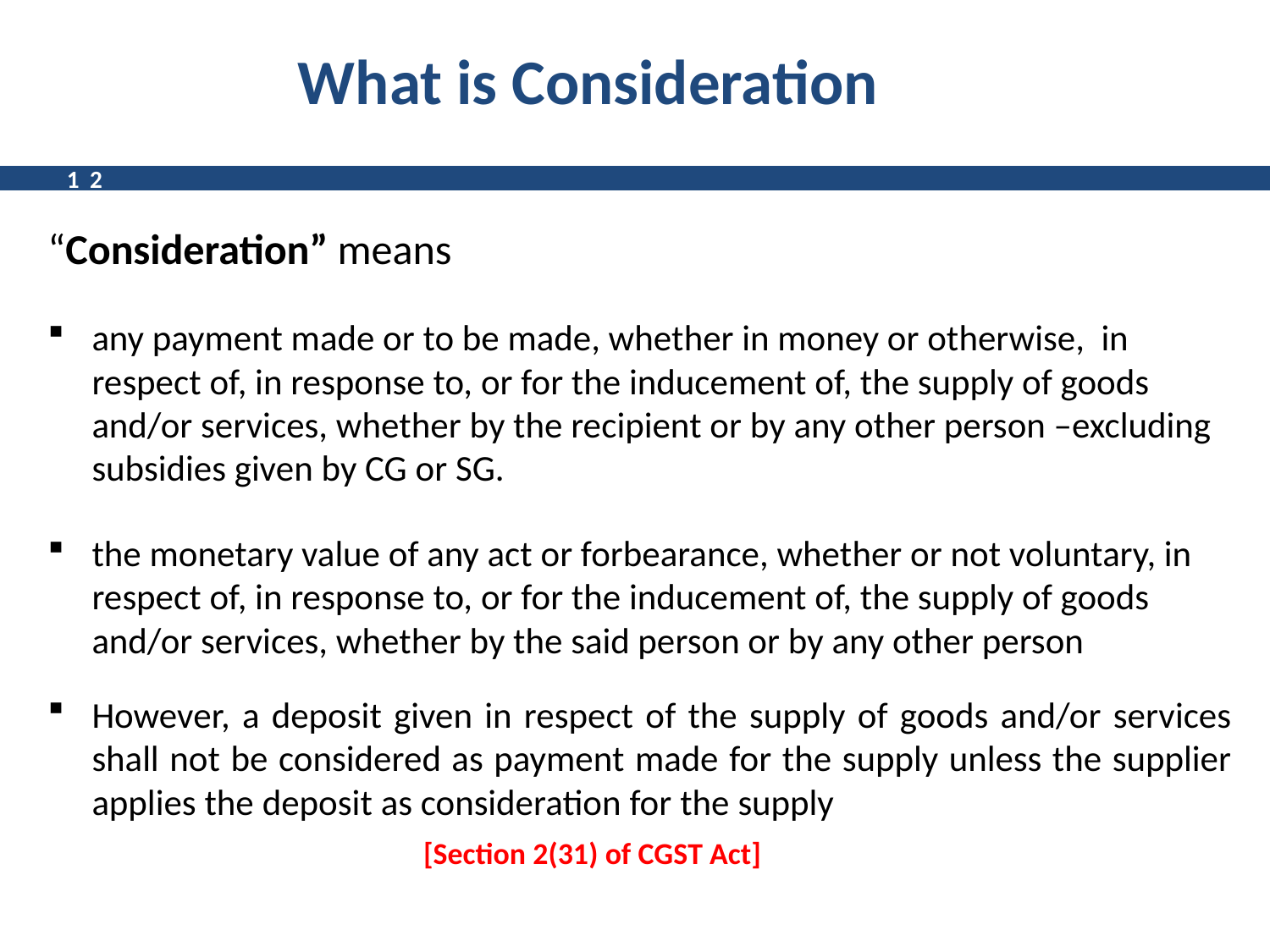

# What is Consideration

12
“Consideration” means

any payment made or to be made, whether in money or otherwise,  in respect of, in response to, or for the inducement of, the supply of goods and/or services, whether by the recipient or by any other person –excluding subsidies given by CG or SG.

the monetary value of any act or forbearance, whether or not voluntary, in respect of, in response to, or for the inducement of, the supply of goods and/or services, whether by the said person or by any other person

However, a deposit given in respect of the supply of goods and/or services shall not be considered as payment made for the supply unless the supplier applies the deposit as consideration for the supply 	      	                                                                         [Section 2(31) of CGST Act]